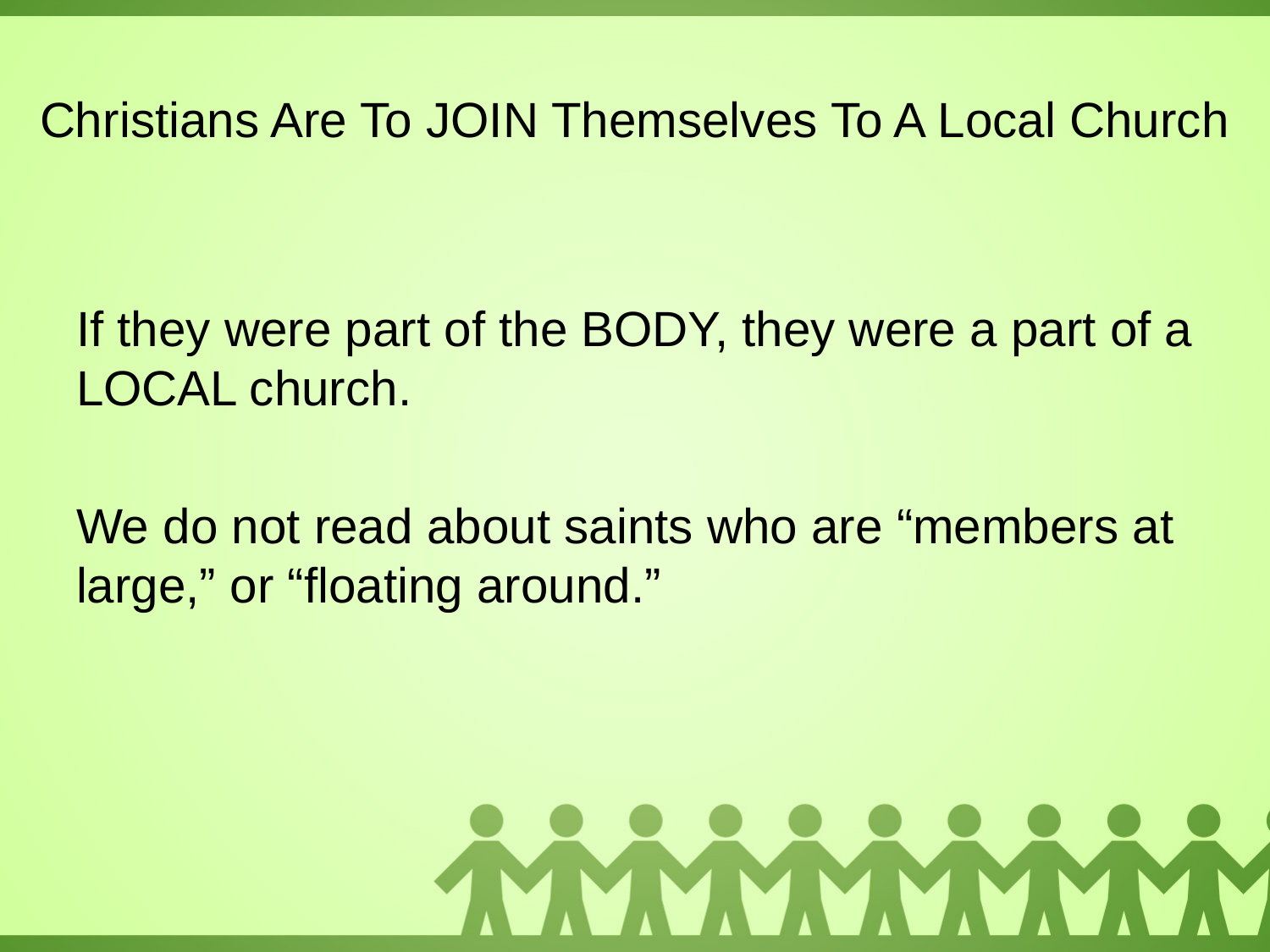

# Christians Are To JOIN Themselves To A Local Church

If they were part of the BODY, they were a part of a LOCAL church.

We do not read about saints who are “members at large,” or “floating around.”